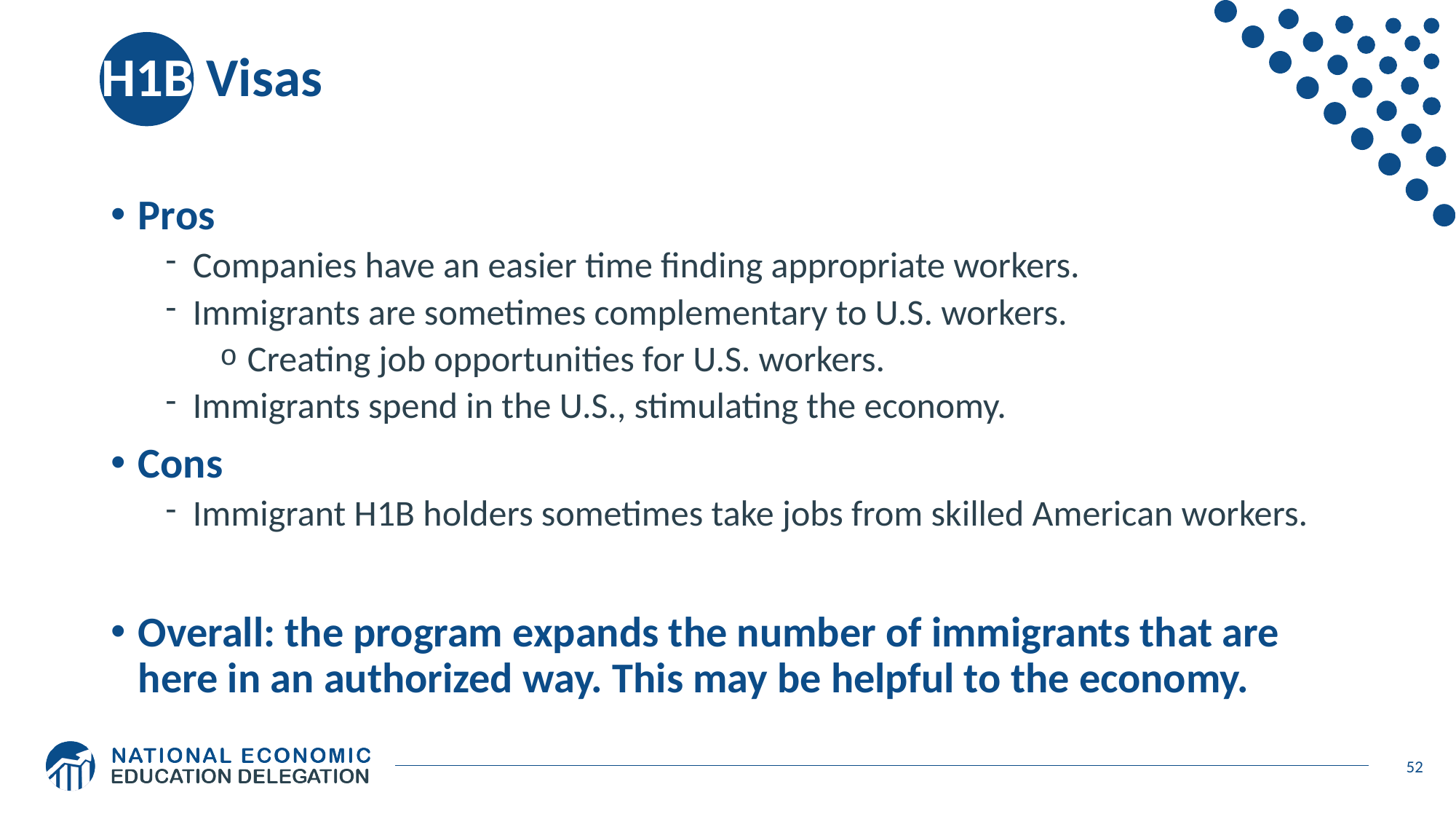

# H1B Visas
Pros
Companies have an easier time finding appropriate workers.
Immigrants are sometimes complementary to U.S. workers.
Creating job opportunities for U.S. workers.
Immigrants spend in the U.S., stimulating the economy.
Cons
Immigrant H1B holders sometimes take jobs from skilled American workers.

Overall: the program expands the number of immigrants that are here in an authorized way. This may be helpful to the economy.
52